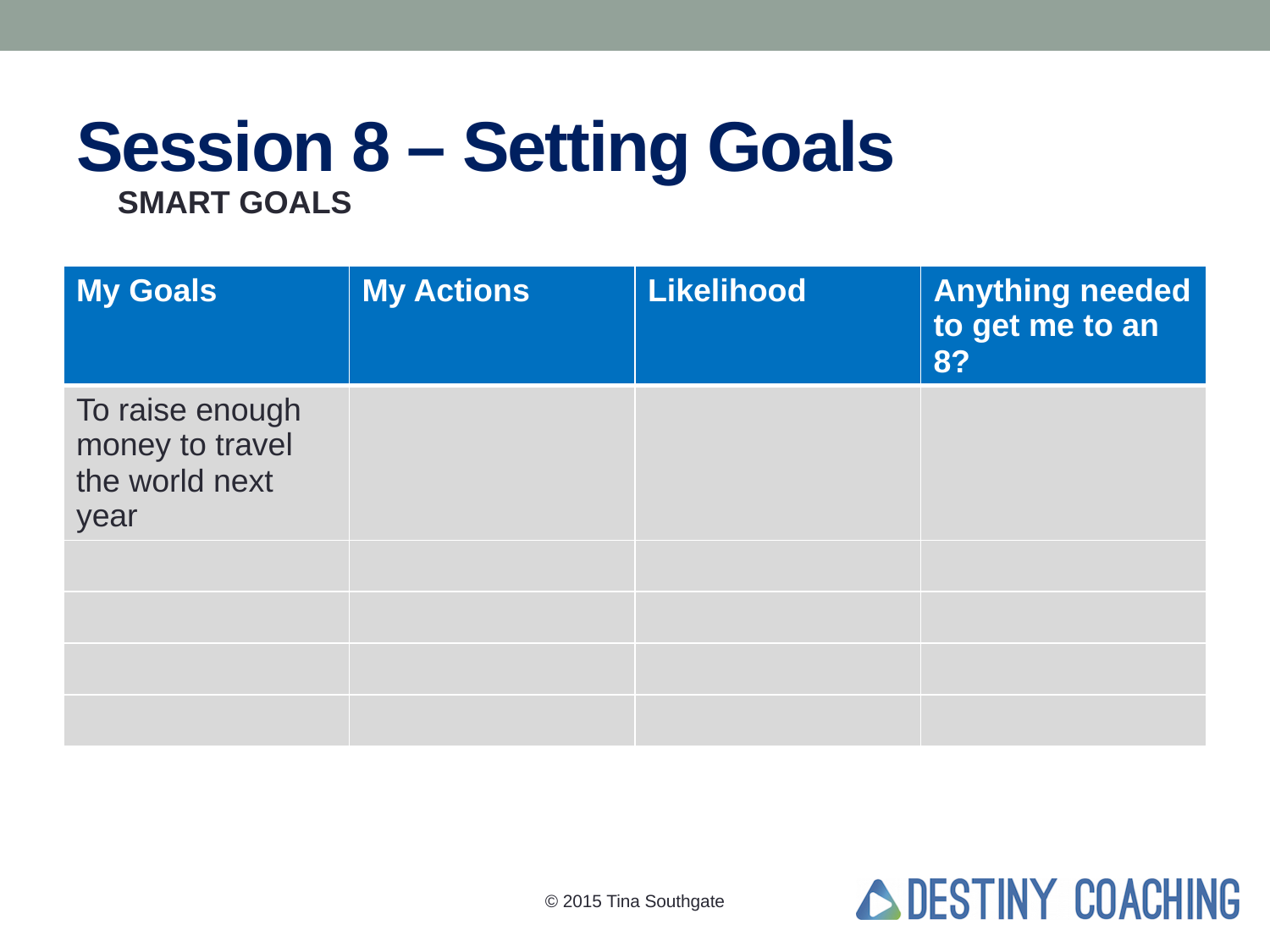

# Session 8 – Setting Goals
SMART GOALS
| My Goals | My Actions | Likelihood | Anything needed to get me to an 8? |
| --- | --- | --- | --- |
| To raise enough money to travel the world next year |  |  |  |
|  |  |  |  |
|  |  |  |  |
|  |  |  |  |
|  |  |  |  |
© 2015 Tina Southgate